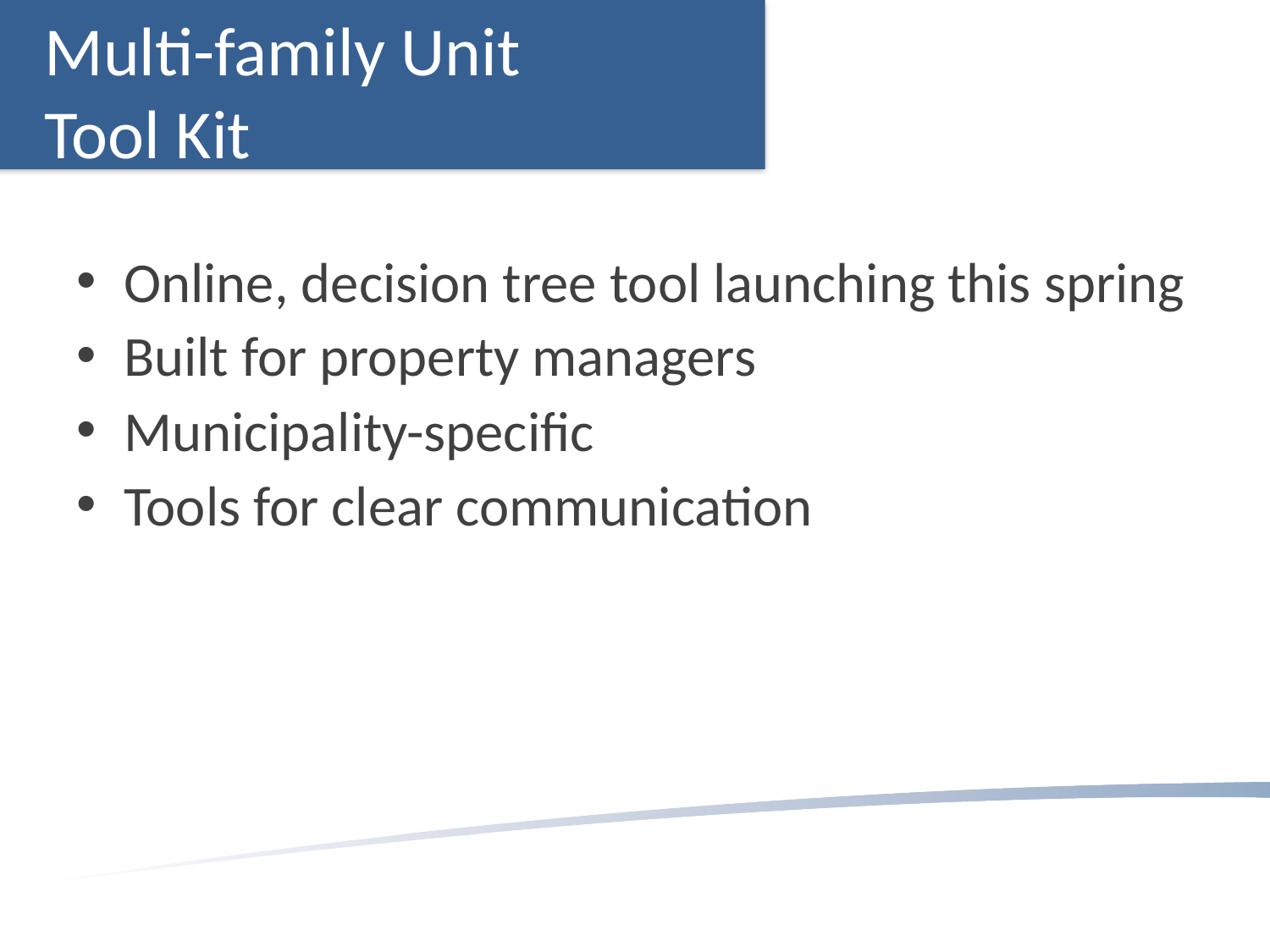

Multi-family Unit
Tool Kit
Online, decision tree tool launching this spring
Built for property managers
Municipality-specific
Tools for clear communication